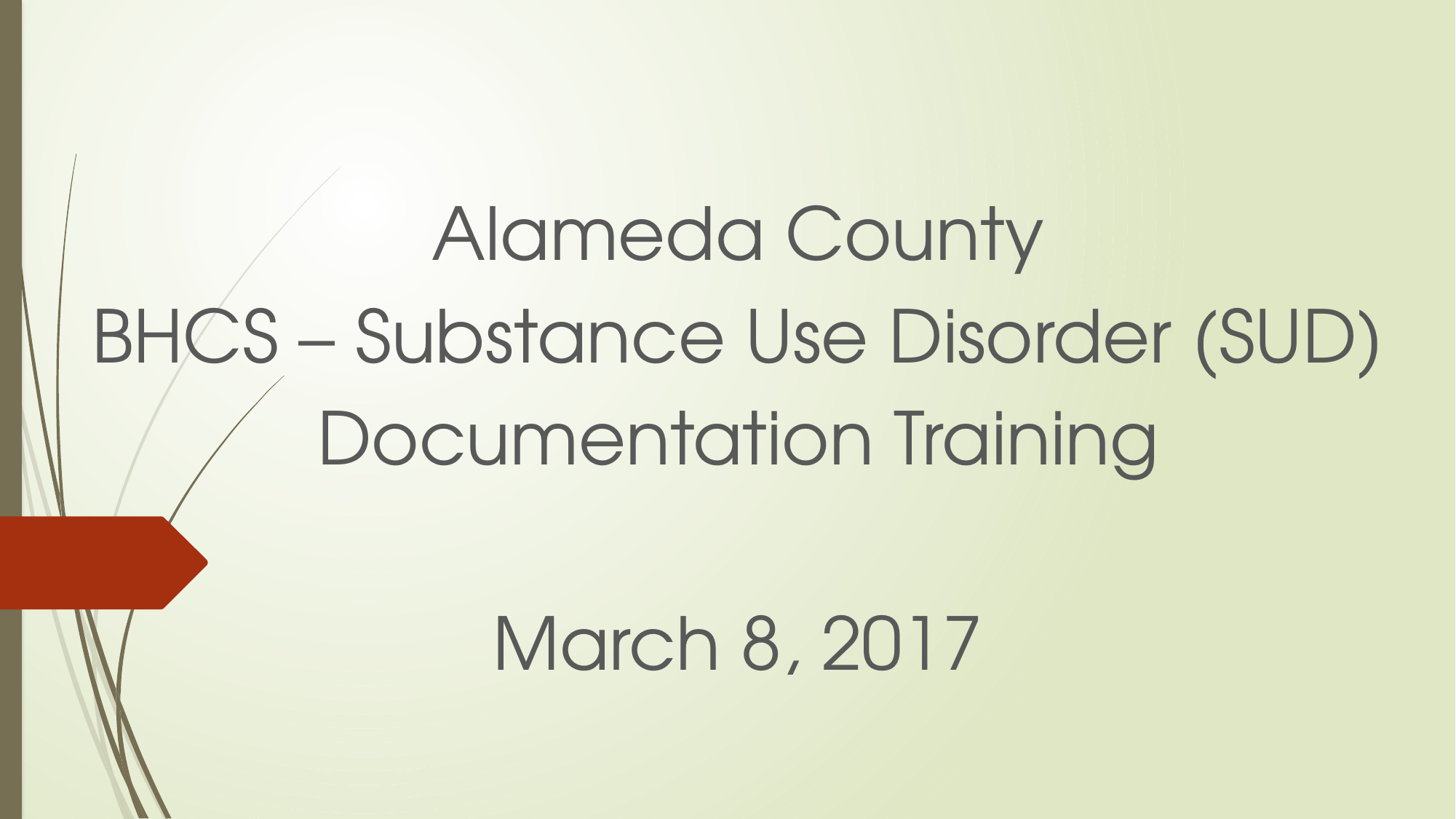

Alameda County
BHCS – Substance Use Disorder (SUD)
Documentation Training

March 8, 2017